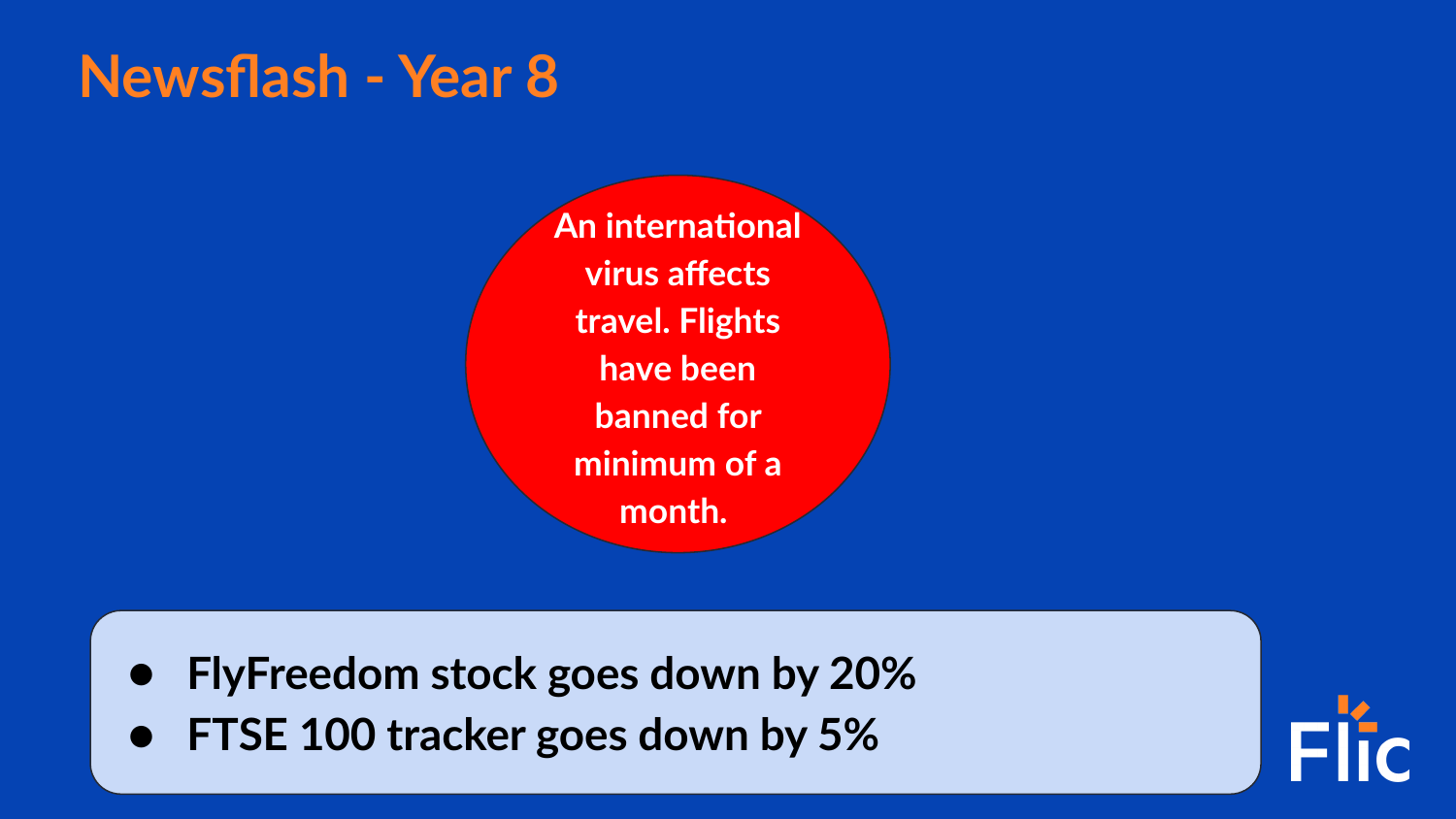

Newsflash - Year 8

An international virus affects travel. Flights have been banned for minimum of a month.

FlyFreedom stock goes down by 20%
FTSE 100 tracker goes down by 5%